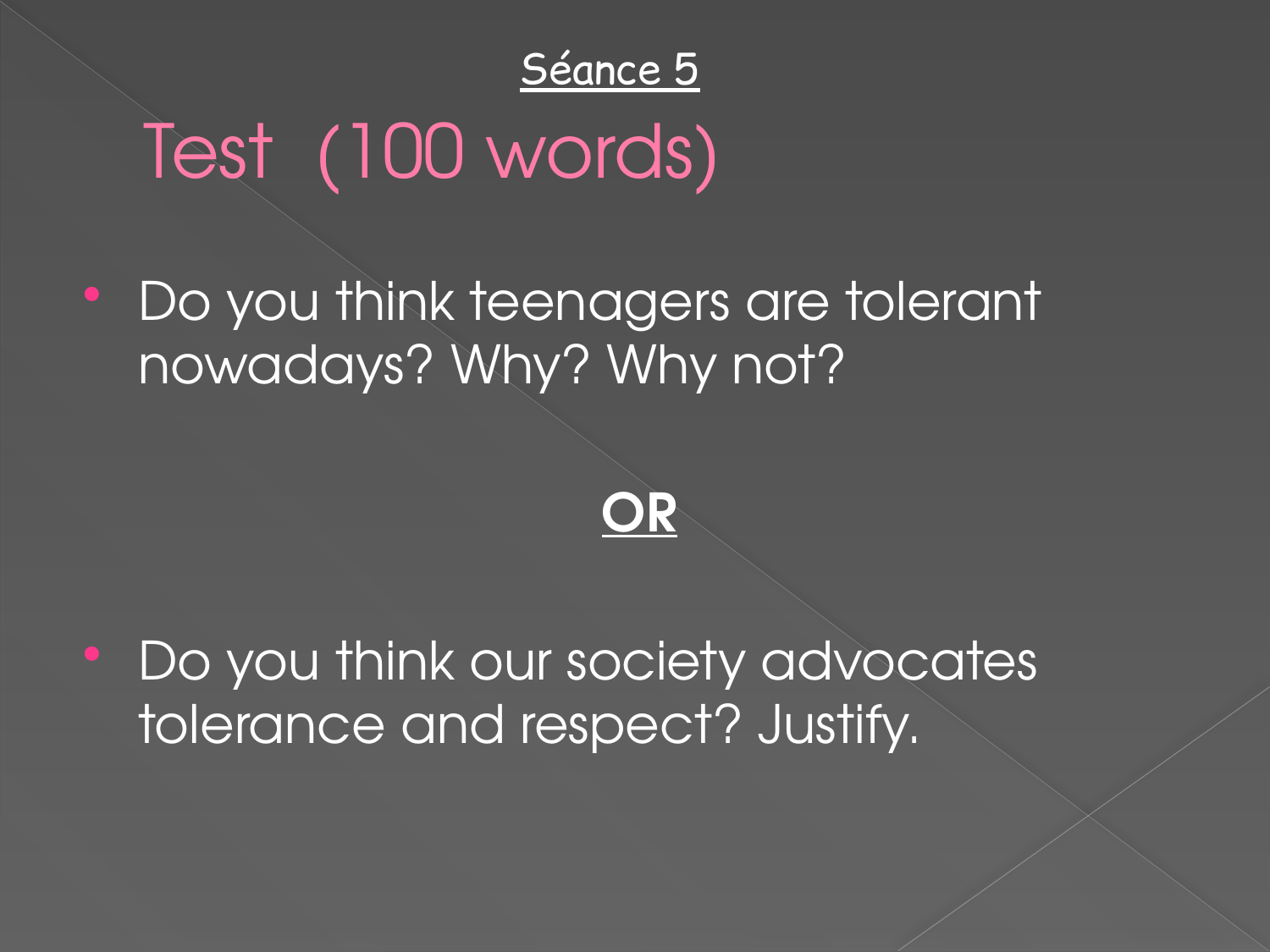

Séance 5

# Test  (100 words)
Do you think teenagers are tolerant nowadays? Why? Why not?

OR

Do you think our society advocates tolerance and respect? Justify.